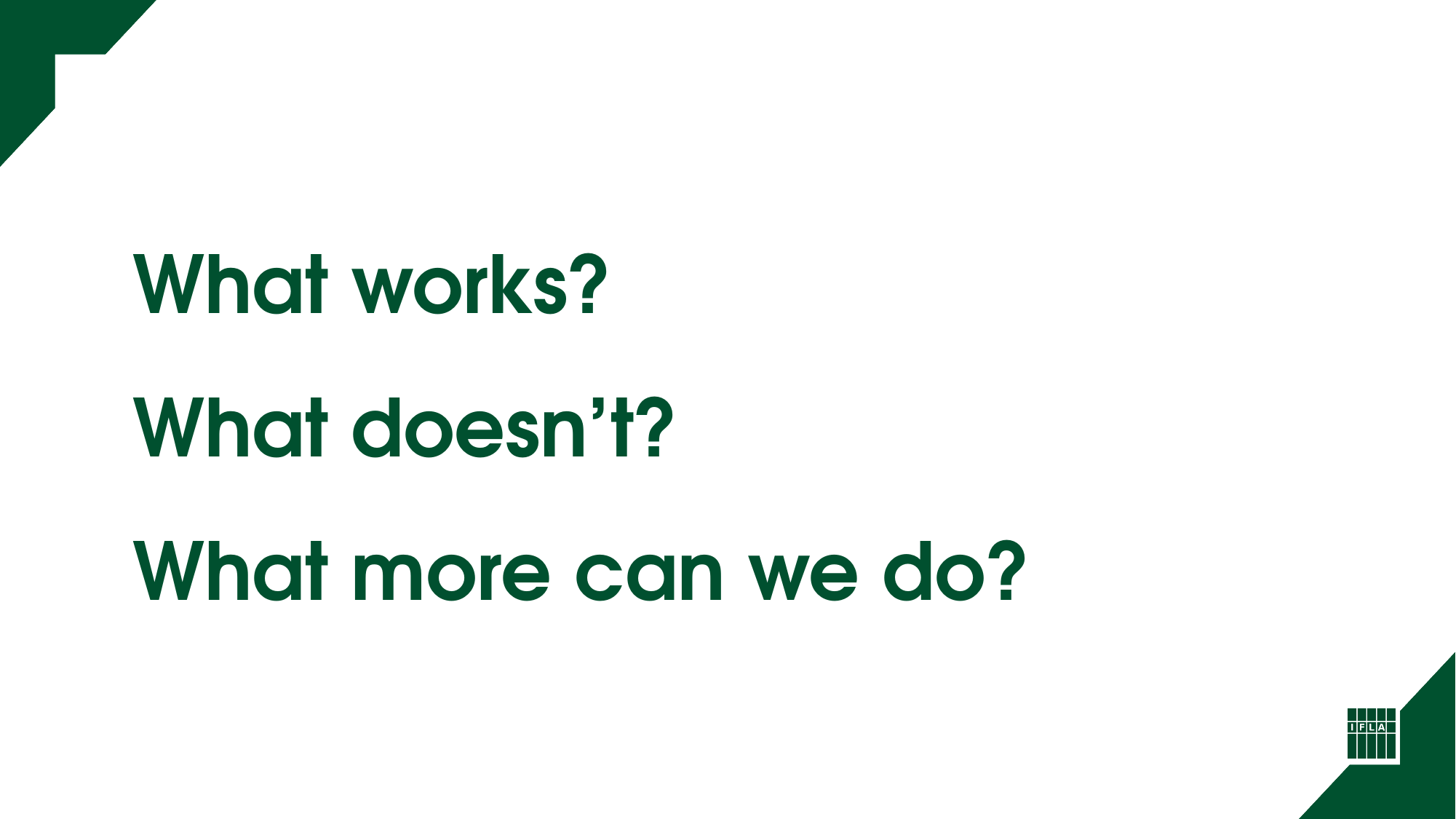

# What works? What doesn’t? What more can we do?